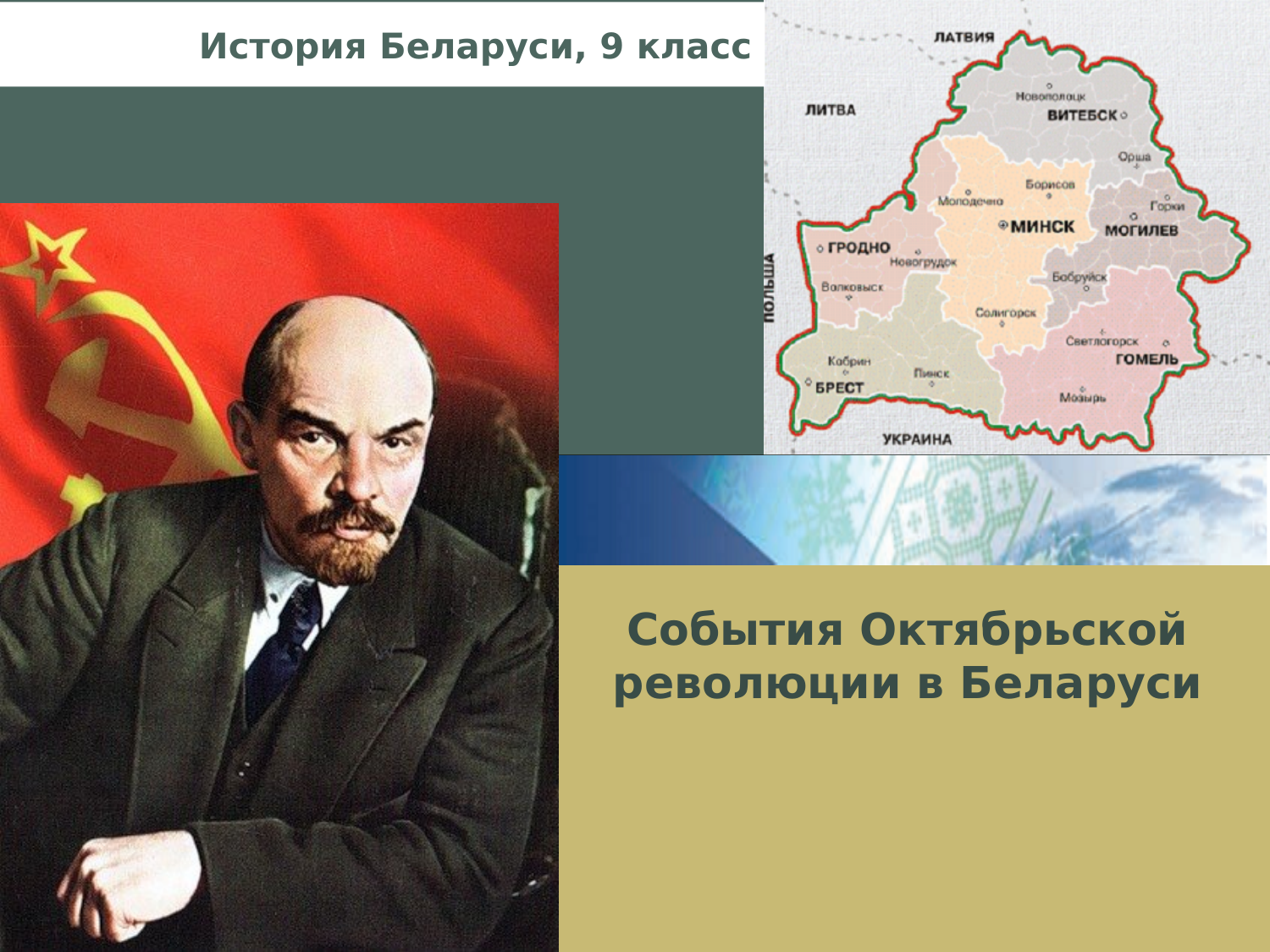

# История Беларуси, 9 класс
События Октябрьской революции в Беларуси